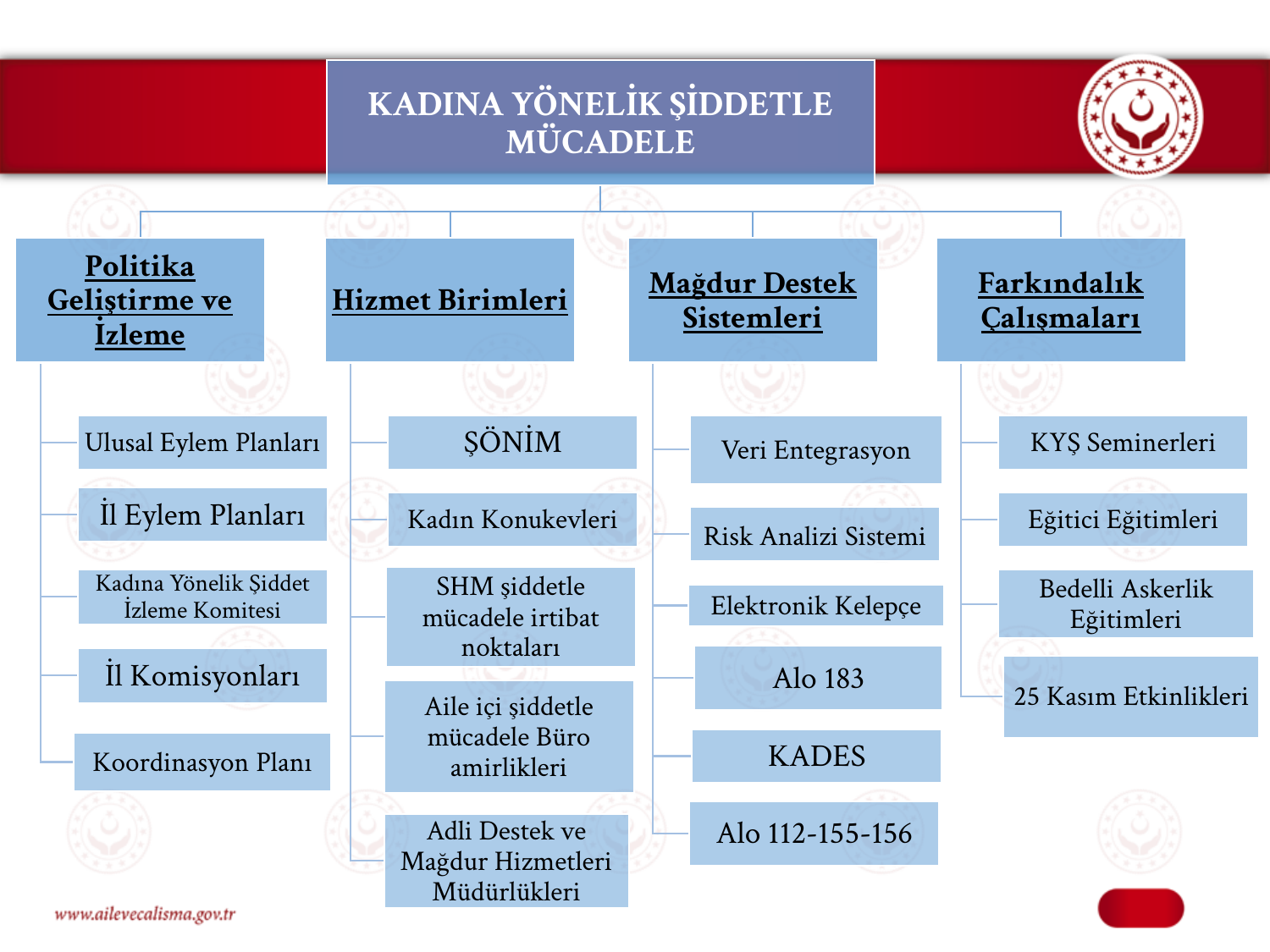

KADINA YÖNELİK ŞİDDETLE MÜCADELE
Politika Geliştirme ve İzleme
Ulusal Eylem Planları
İl Eylem Planları
Kadına Yönelik Şiddet İzleme Komitesi
İl Komisyonları
Koordinasyon Planı
Hizmet Birimleri
ŞÖNİM
Kadın Konukevleri
SHM şiddetle mücadele irtibat noktaları
Aile içi şiddetle mücadele Büro amirlikleri
Adli Destek ve Mağdur Hizmetleri Müdürlükleri
Mağdur Destek Sistemleri
Veri Entegrasyon
Risk Analizi Sistemi
Elektronik Kelepçe
Alo 183
KADES
Alo 112-155-156
Farkındalık Çalışmaları
KYŞ Seminerleri
Eğitici Eğitimleri
Bedelli Askerlik Eğitimleri
25 Kasım Etkinlikleri